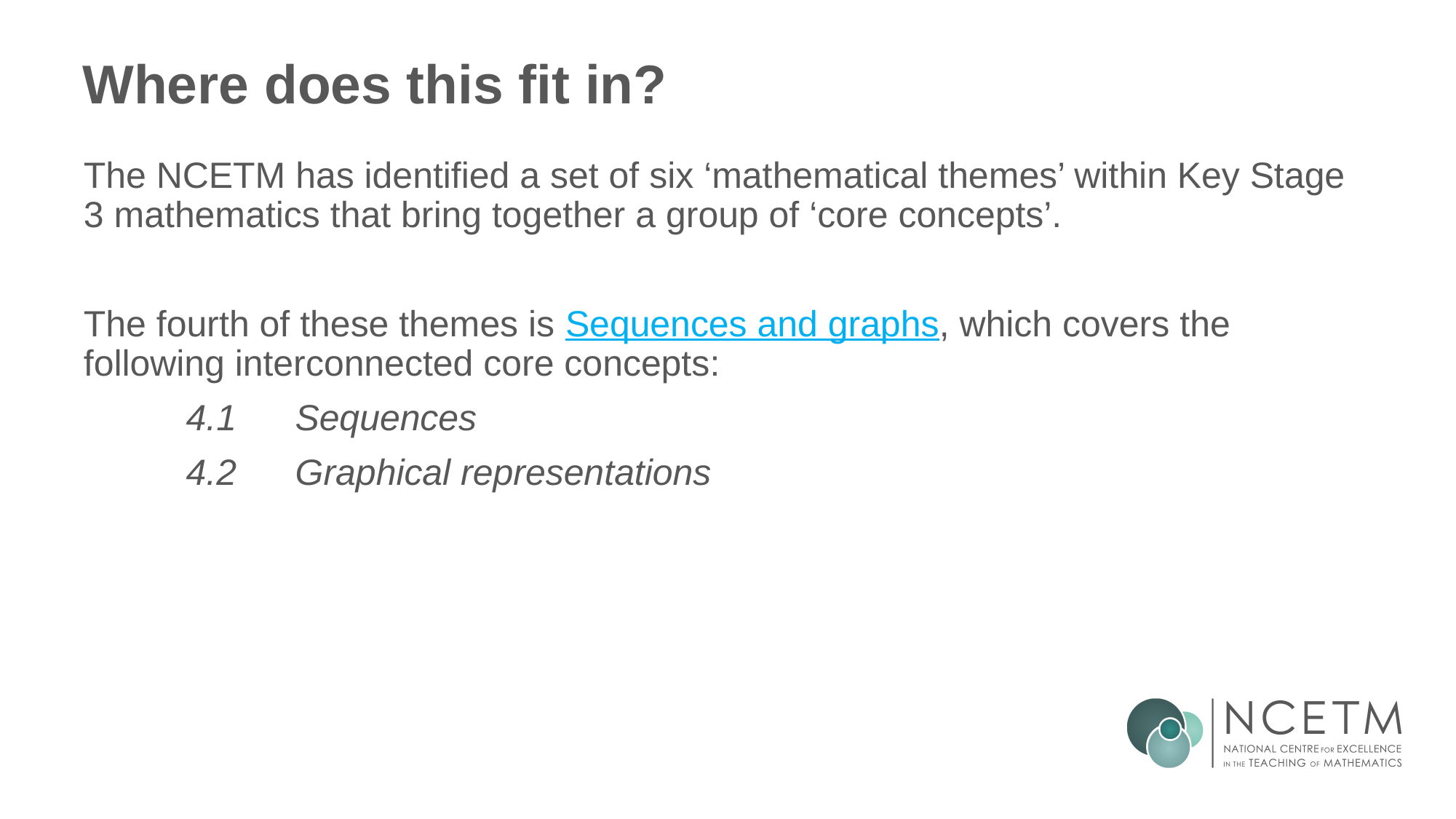

# Where does this fit in?
The NCETM has identified a set of six ‘mathematical themes’ within Key Stage 3 mathematics that bring together a group of ‘core concepts’.

The fourth of these themes is Sequences and graphs, which covers the following interconnected core concepts:
4.1	Sequences
4.2	Graphical representations